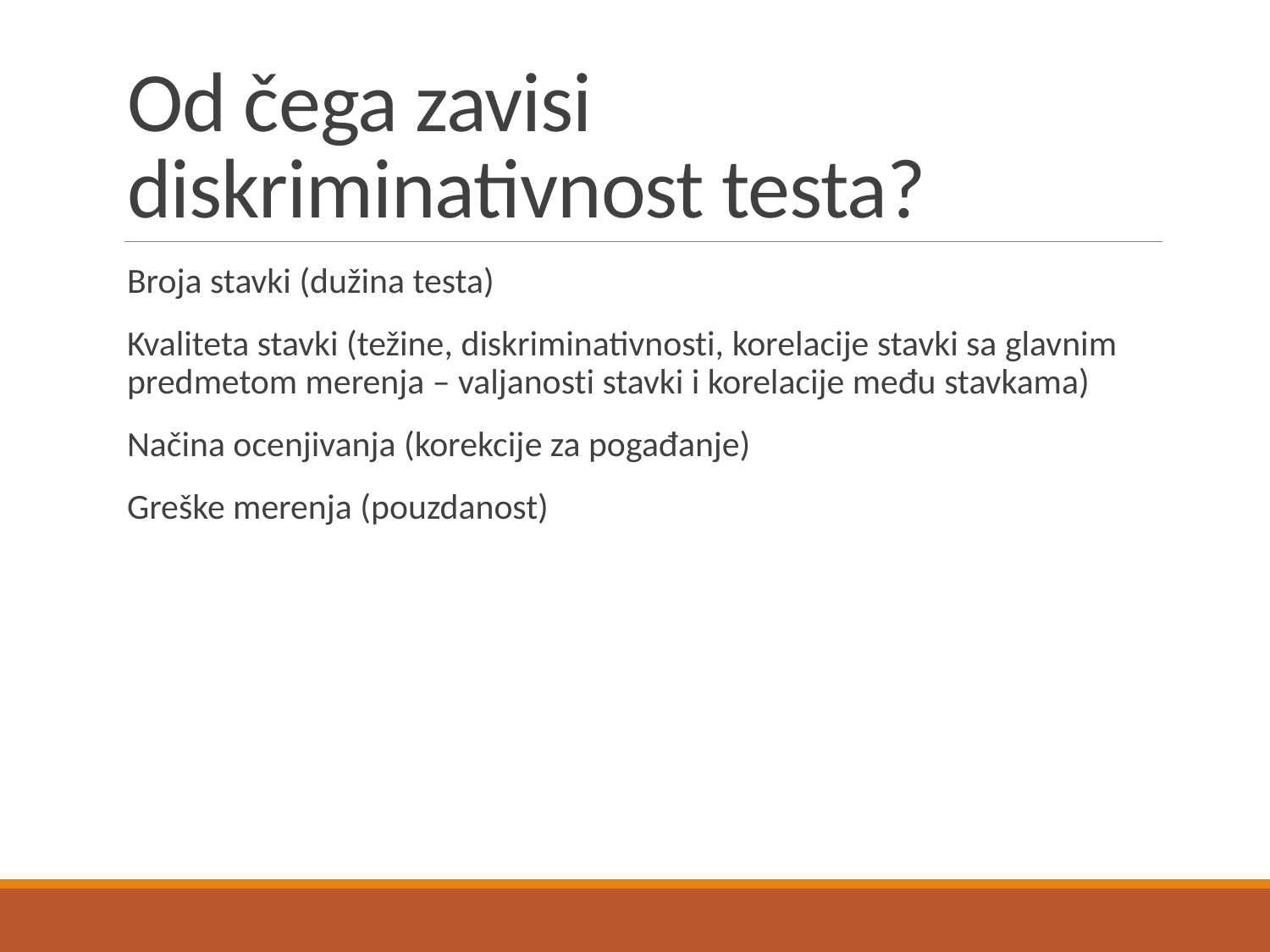

# Od čega zavisi diskriminativnost testa?
Broja stavki (dužina testa)
Kvaliteta stavki (težine, diskriminativnosti, korelacije stavki sa glavnim predmetom merenja – valjanosti stavki i korelacije među stavkama)
Načina ocenjivanja (korekcije za pogađanje)
Greške merenja (pouzdanost)